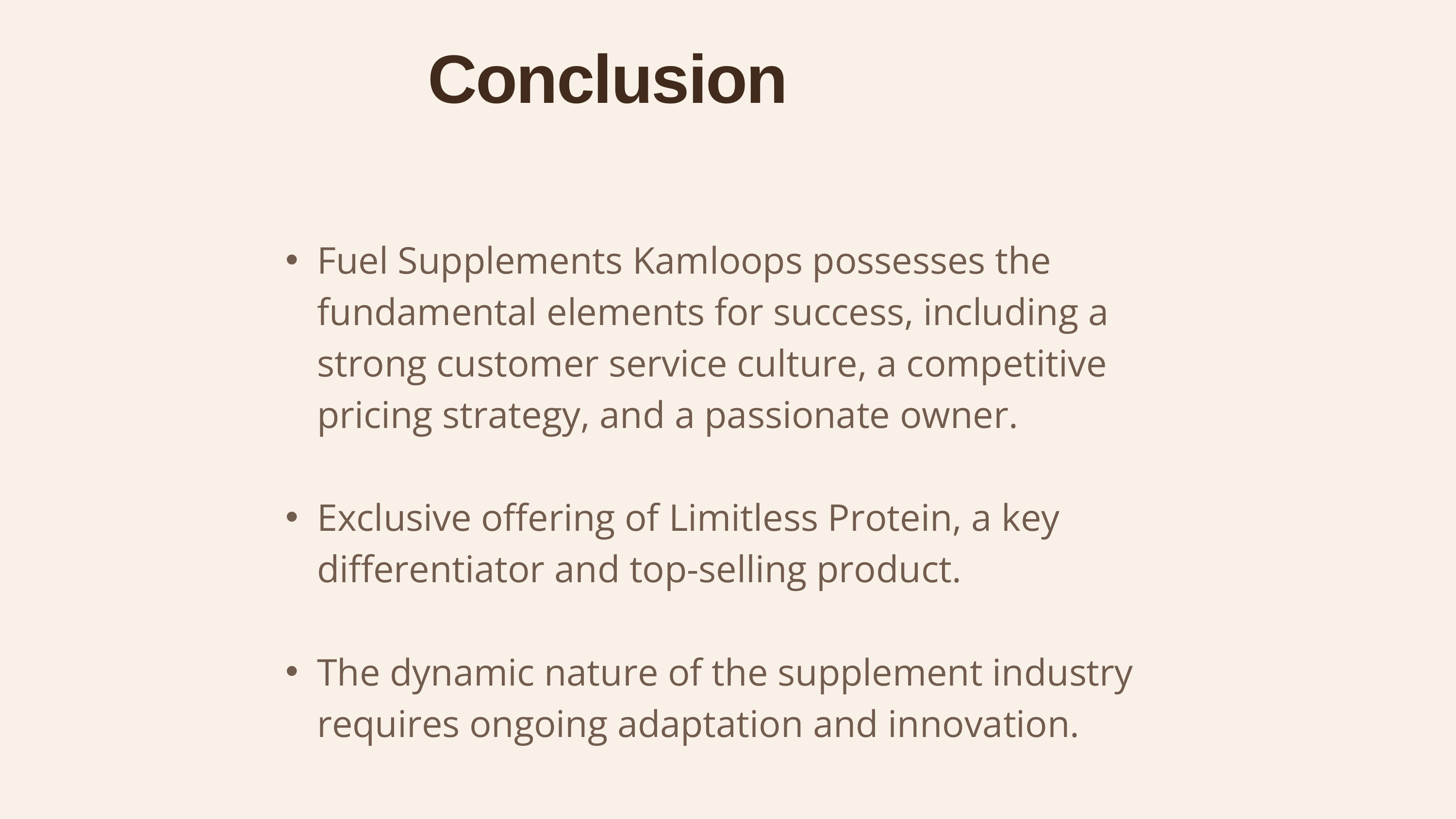

Conclusion
Fuel Supplements Kamloops possesses the fundamental elements for success, including a strong customer service culture, a competitive pricing strategy, and a passionate owner.

Exclusive offering of Limitless Protein, a key differentiator and top-selling product.

The dynamic nature of the supplement industry requires ongoing adaptation and innovation.